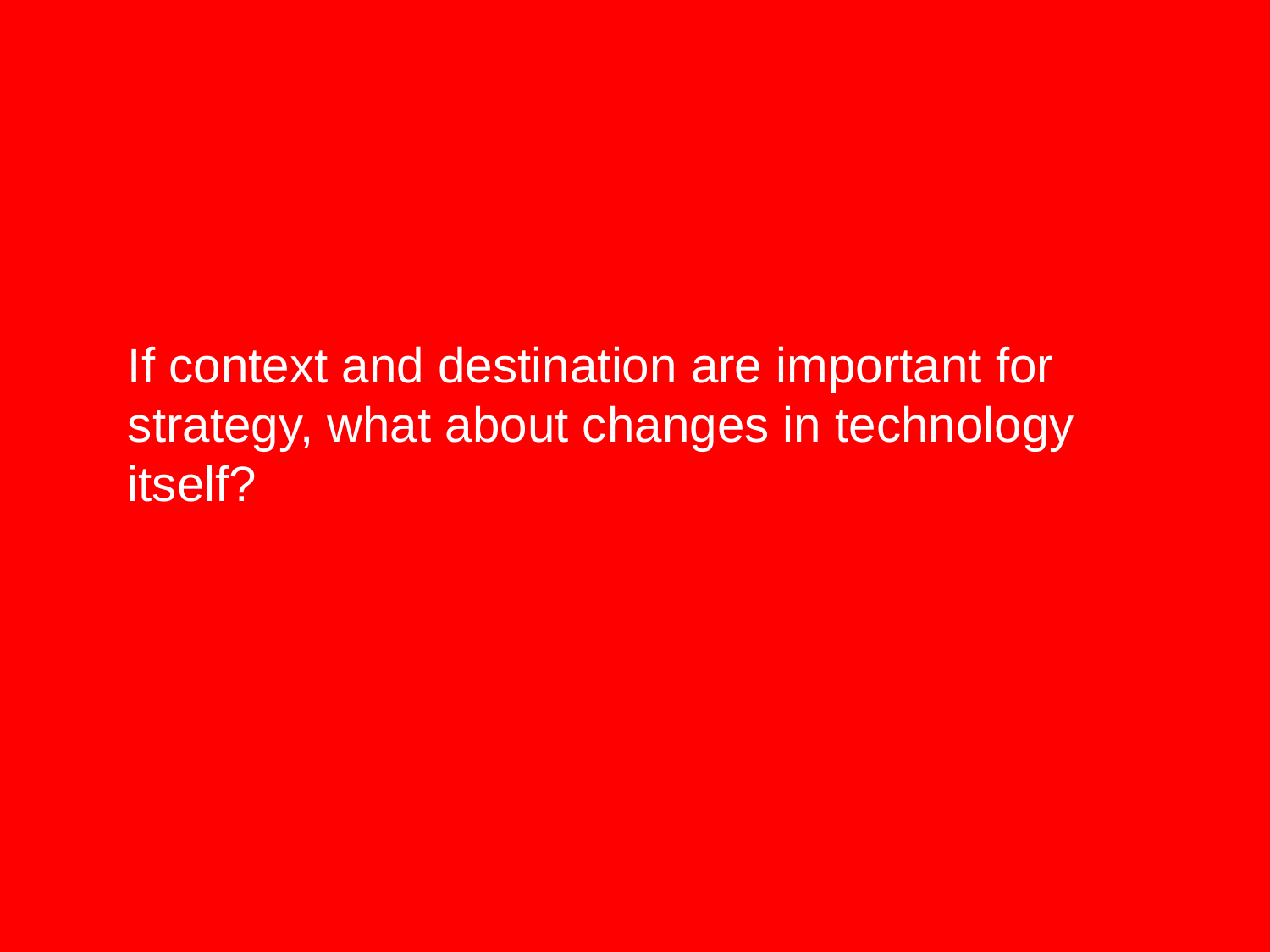

If context and destination are important for strategy, what about changes in technology itself?